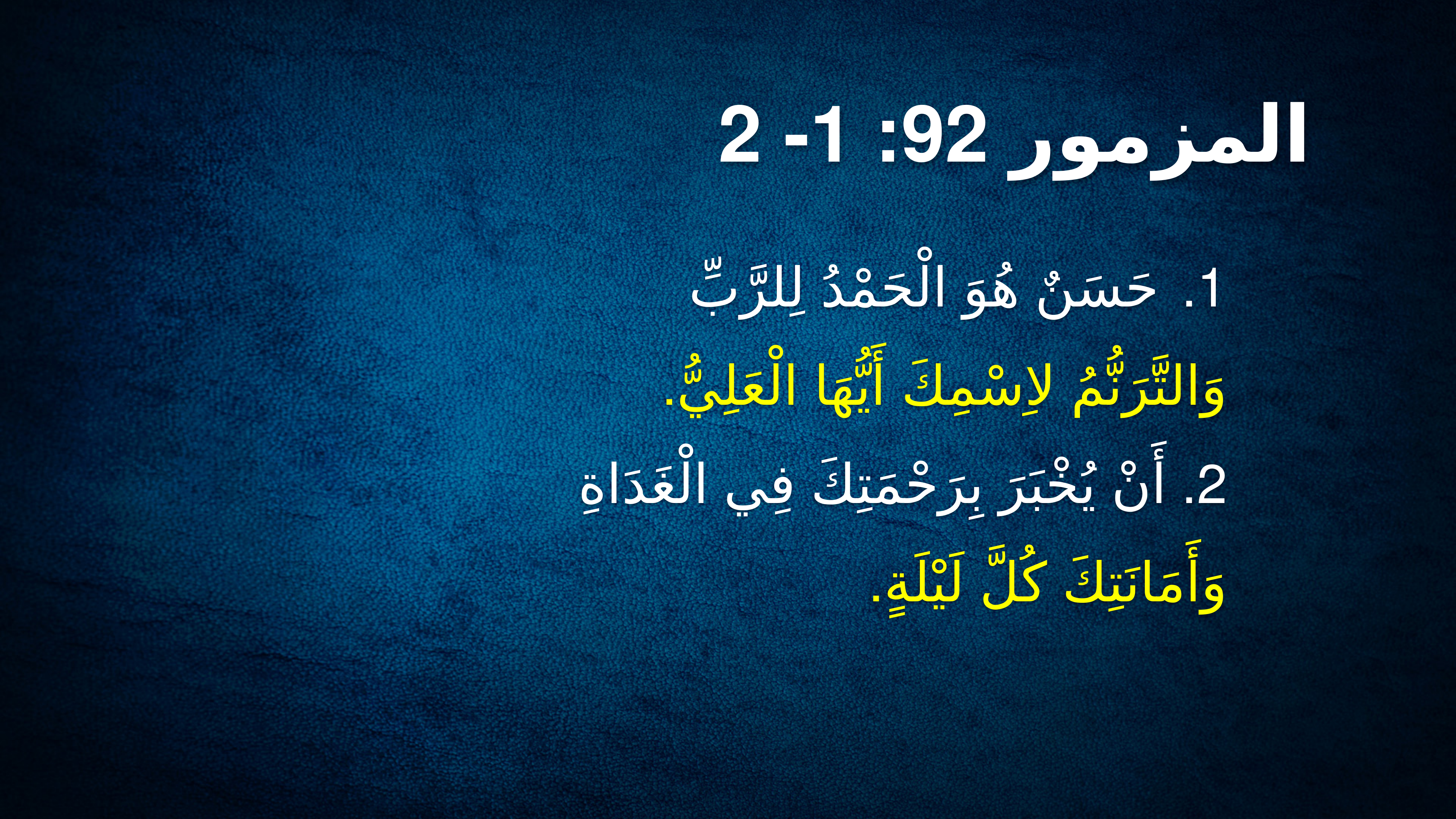

# المزمور 92: 1- 2
حَسَنٌ هُوَ الْحَمْدُ لِلرَّبِّ
وَالتَّرَنُّمُ لاِسْمِكَ أَيُّهَا الْعَلِيُّ.
2. أَنْ يُخْبَرَ بِرَحْمَتِكَ فِي الْغَدَاةِ
وَأَمَانَتِكَ كُلَّ لَيْلَةٍ.